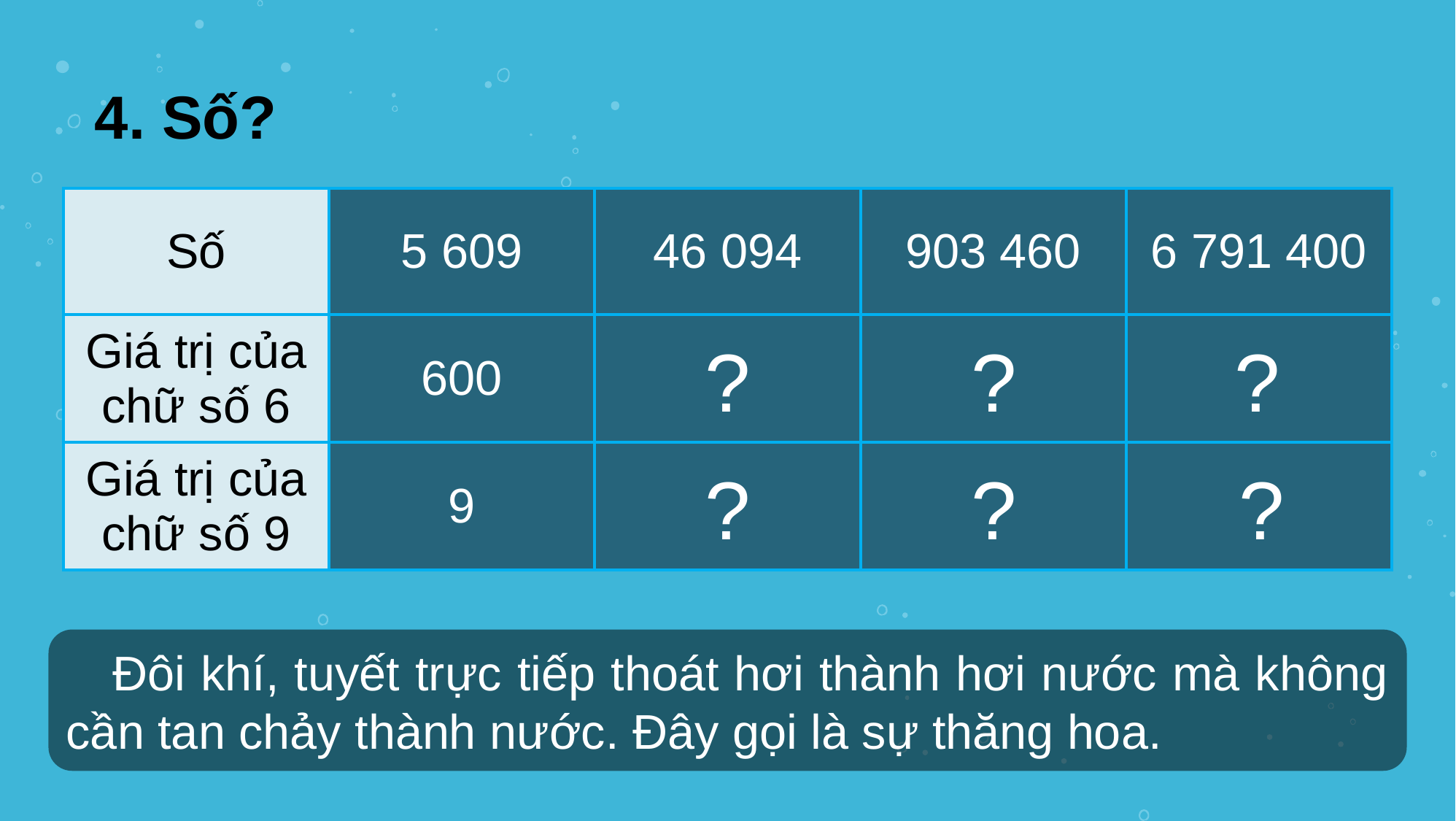

4. Số?
| Số | 5 609 | 46 094 | 903 460 | 6 791 400 |
| --- | --- | --- | --- | --- |
| Giá trị của chữ số 6 | 600 | 6 000 | 60 | 6 000 000 |
| Giá trị của chữ số 9 | 9 | 90 | 900 000 | 90 000 |
?
?
?
?
?
?
   Đôi khí, tuyết trực tiếp thoát hơi thành hơi nước mà không cần tan chảy thành nước. Đây gọi là sự thăng hoa.